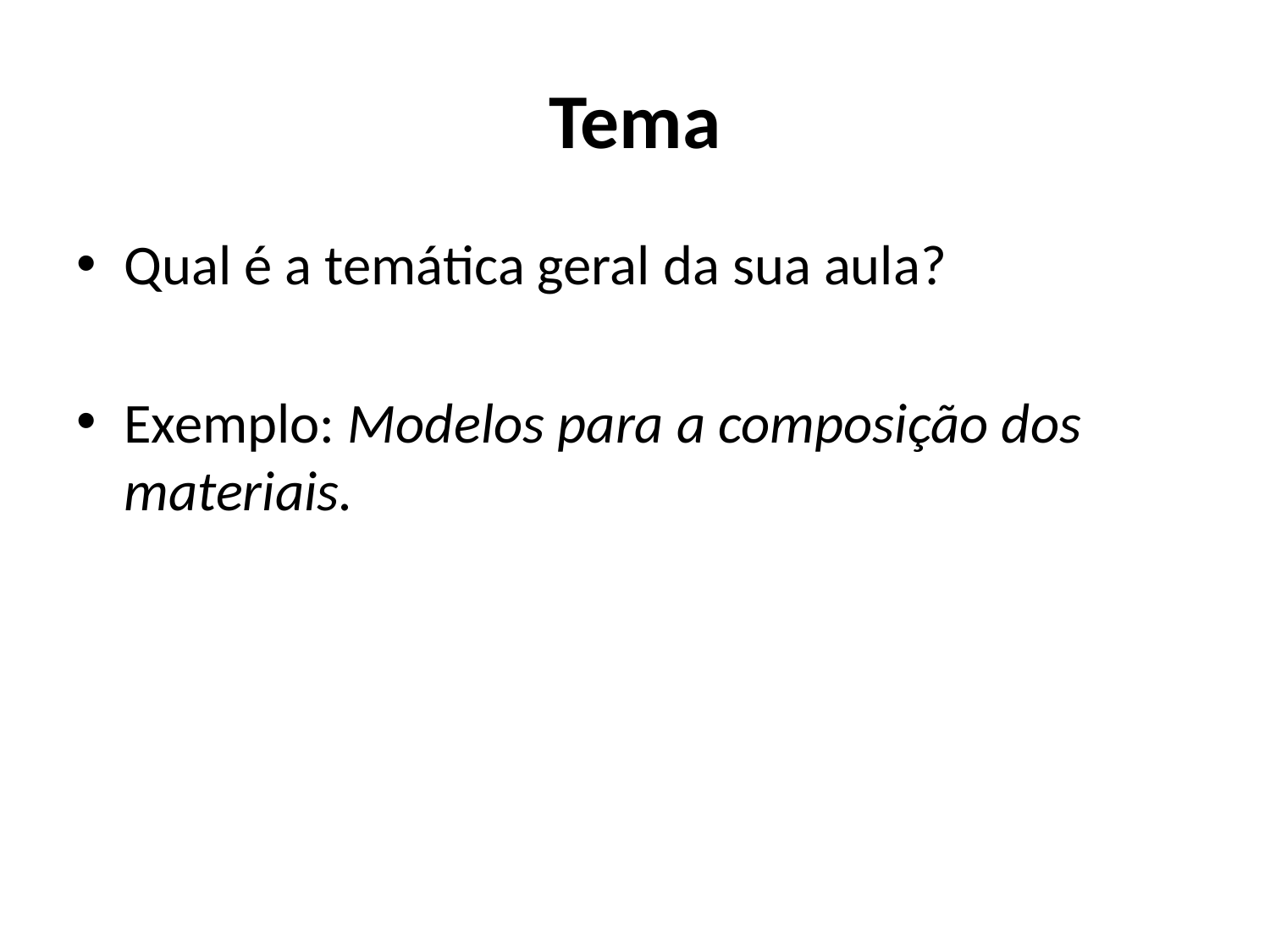

# Tema
Qual é a temática geral da sua aula?

Exemplo: Modelos para a composição dos materiais.